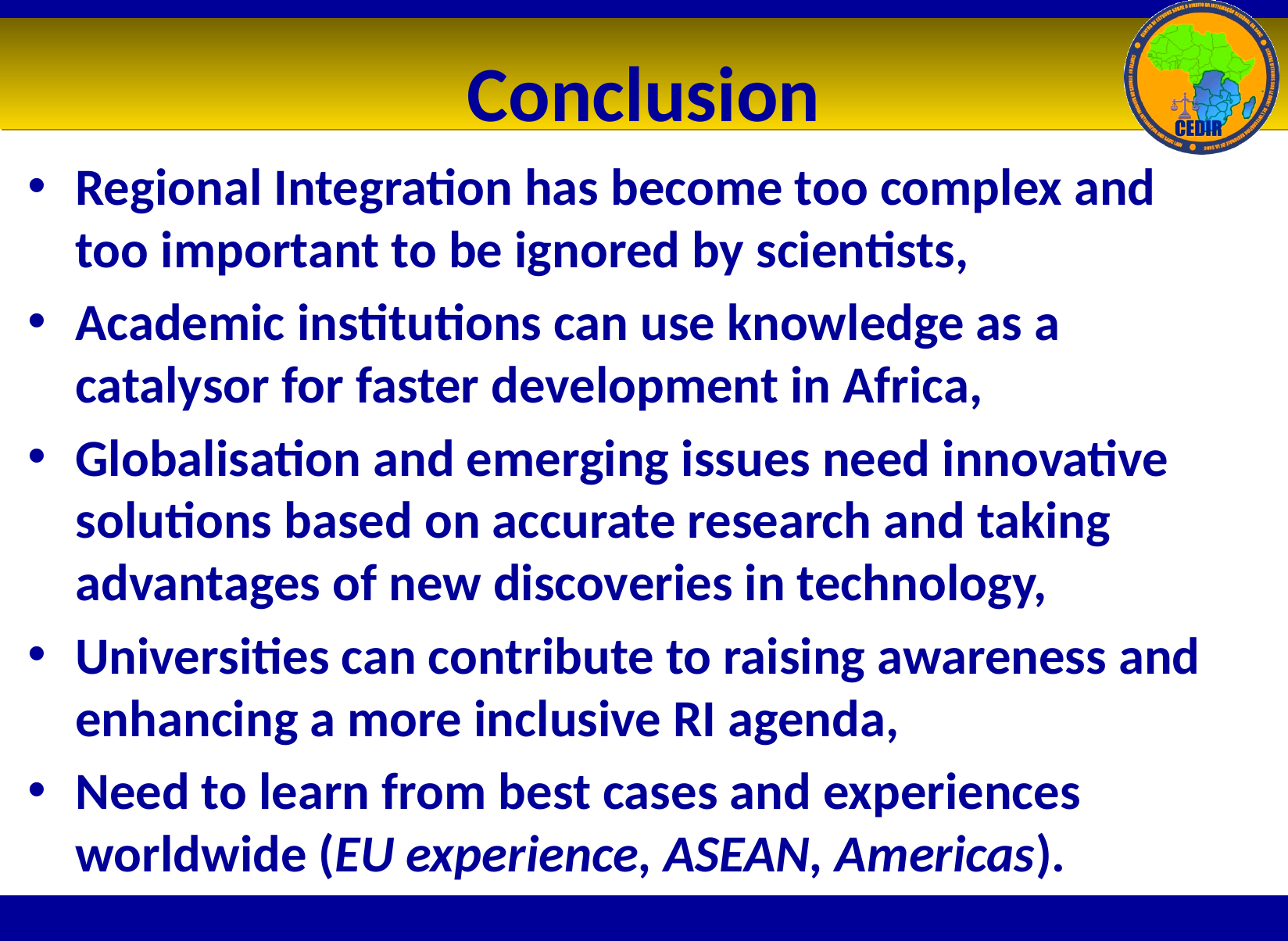

# Conclusion
Regional Integration has become too complex and too important to be ignored by scientists,
Academic institutions can use knowledge as a catalysor for faster development in Africa,
Globalisation and emerging issues need innovative solutions based on accurate research and taking advantages of new discoveries in technology,
Universities can contribute to raising awareness and enhancing a more inclusive RI agenda,
Need to learn from best cases and experiences worldwide (EU experience, ASEAN, Americas).